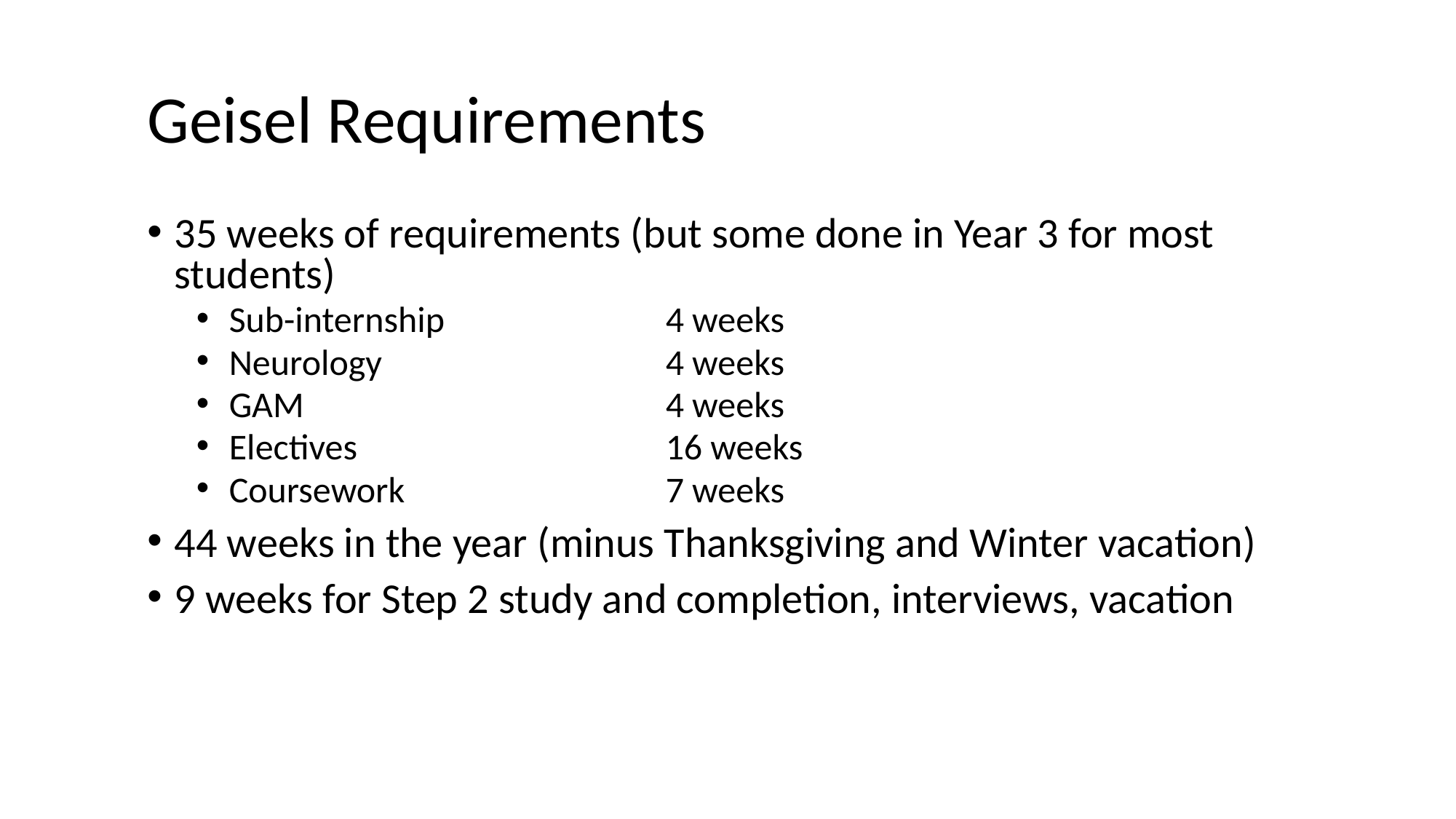

# Geisel Requirements
35 weeks of requirements (but some done in Year 3 for most students)
Sub-internship			4 weeks
Neurology			4 weeks
GAM				4 weeks
Electives 			16 weeks
Coursework			7 weeks
44 weeks in the year (minus Thanksgiving and Winter vacation)
9 weeks for Step 2 study and completion, interviews, vacation